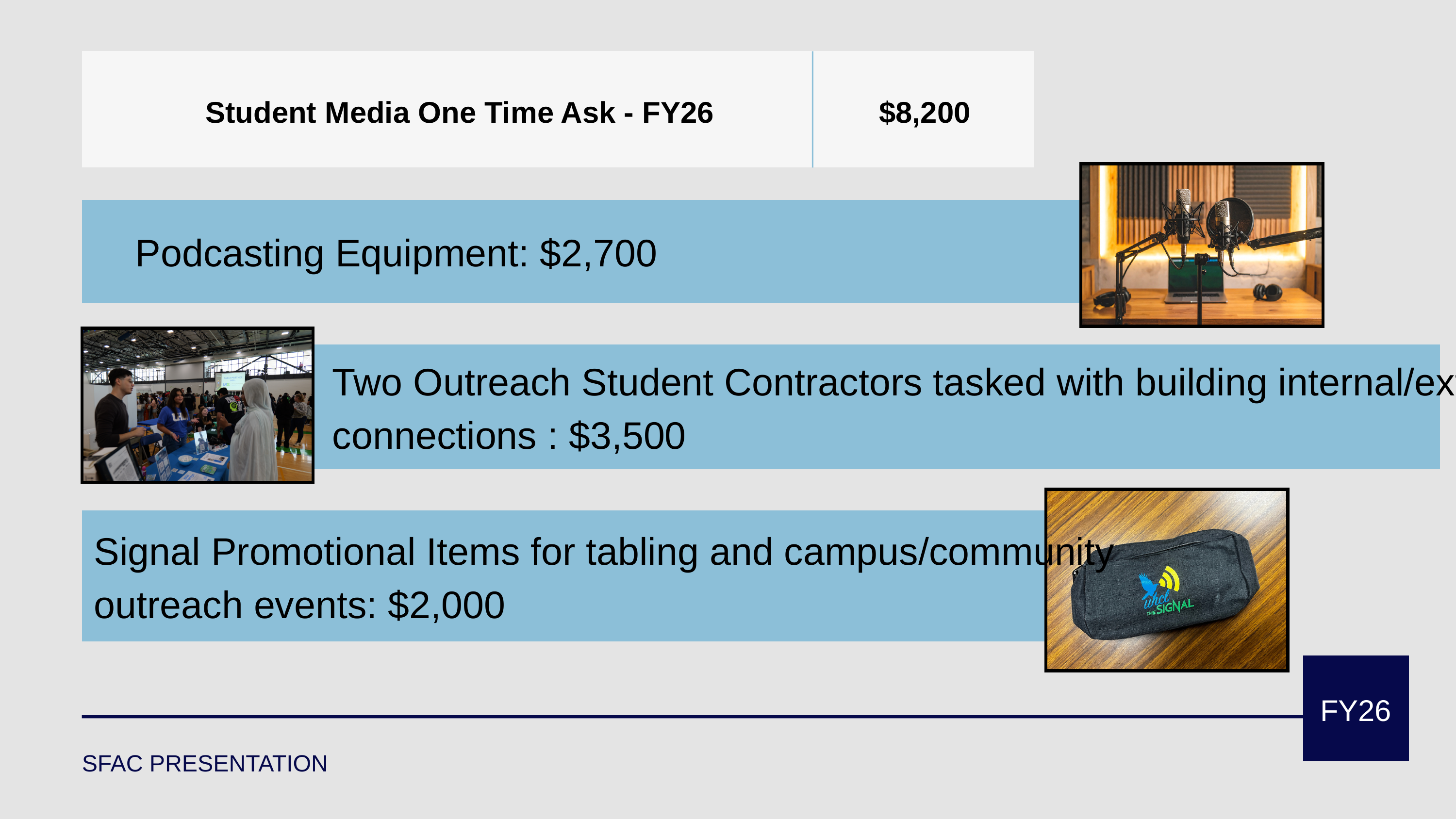

Student Media One Time Ask - FY26
$8,200

Podcasting Equipment: $2,700

Two Outreach Student Contractors tasked with building internal/external connections : $3,500

Signal Promotional Items for tabling and campus/community outreach events: $2,000

FY26

SFAC PRESENTATION